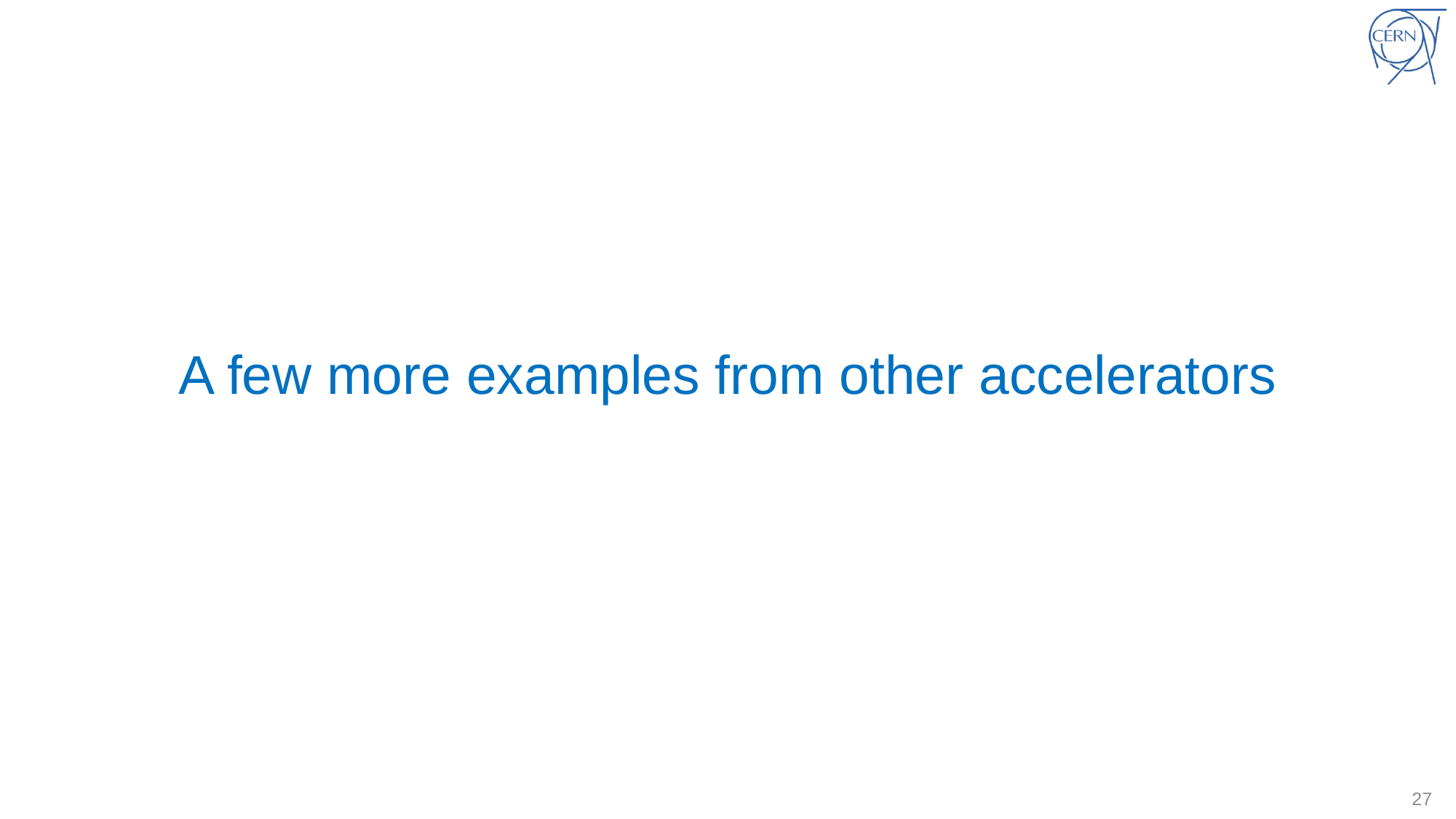

# A few more examples from other accelerators
27